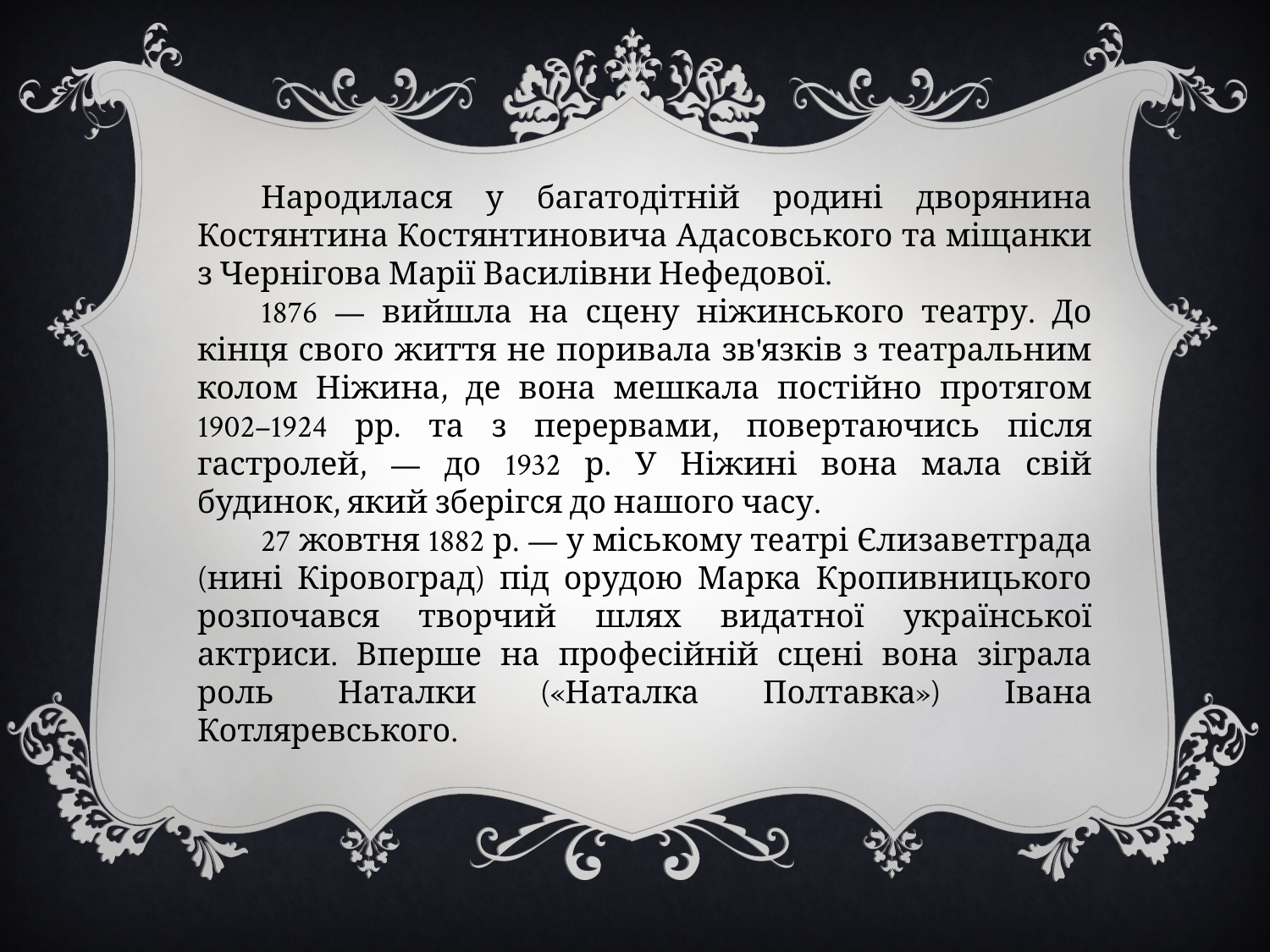

Народилася у багатодітній родині дворянина Костянтина Костянтиновича Адасовського та міщанки з Чернігова Марії Василівни Нефедової.
1876 — вийшла на сцену ніжинського театру. До кінця свого життя не поривала зв'язків з театральним колом Ніжина, де вона мешкала постійно протягом 1902–1924 рр. та з перервами, повертаючись після гастролей, — до 1932 р. У Ніжині вона мала свій будинок, який зберігся до нашого часу.
27 жовтня 1882 р. — у міському театрі Єлизаветграда (нині Кіровоград) під орудою Марка Кропивницького розпочався творчий шлях видатної української актриси. Вперше на професійній сцені вона зіграла роль Наталки («Наталка Полтавка») Івана Котляревського.